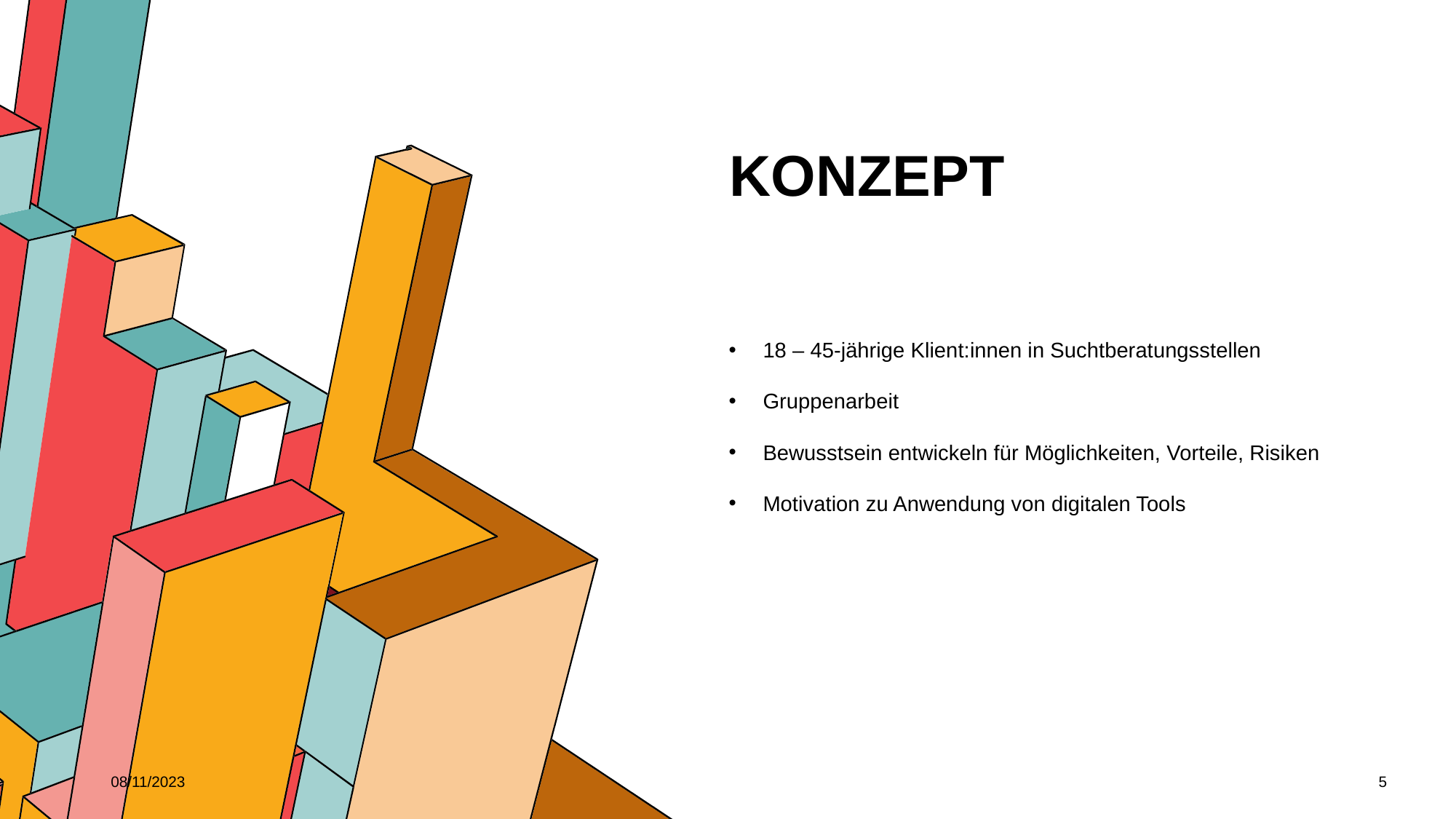

# konzept
18 – 45-jährige Klient:innen in Suchtberatungsstellen
Gruppenarbeit
Bewusstsein entwickeln für Möglichkeiten, Vorteile, Risiken
Motivation zu Anwendung von digitalen Tools

08/11/2023
5